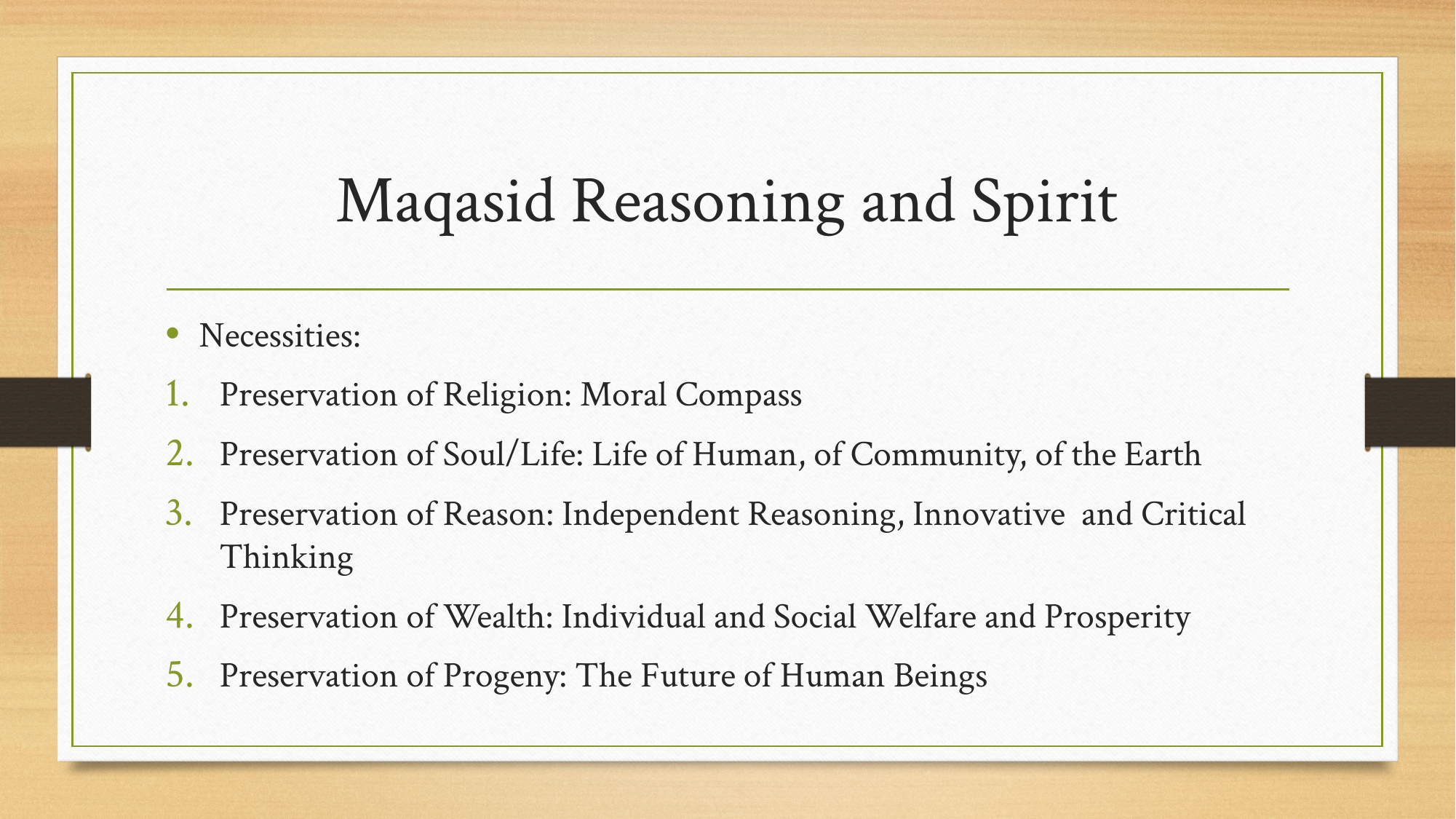

# Maqasid Reasoning and Spirit
Necessities:
Preservation of Religion: Moral Compass
Preservation of Soul/Life: Life of Human, of Community, of the Earth
Preservation of Reason: Independent Reasoning, Innovative  and Critical Thinking
Preservation of Wealth: Individual and Social Welfare and Prosperity
Preservation of Progeny: The Future of Human Beings